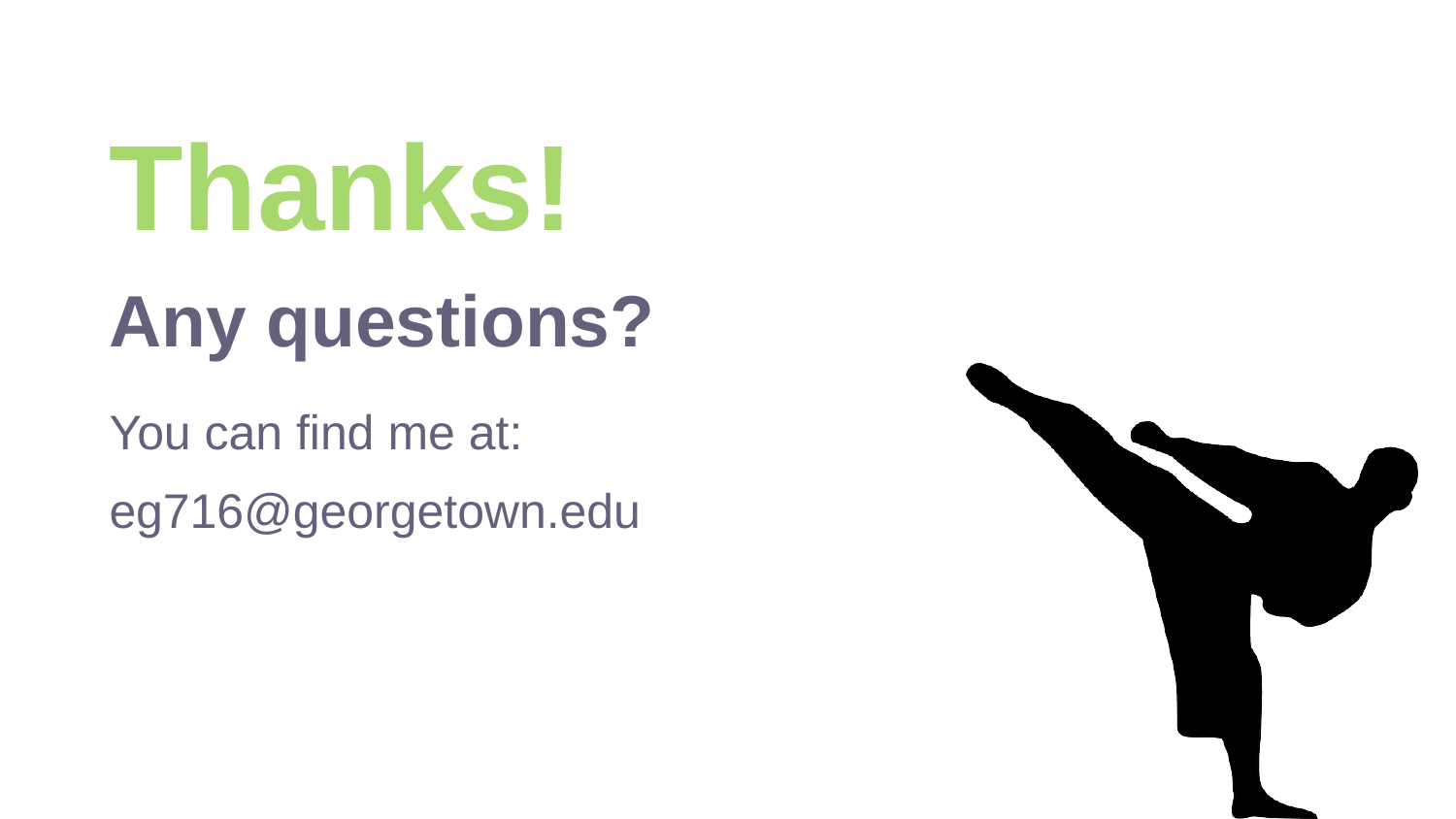

Thanks!
Any questions?
You can find me at:
eg716@georgetown.edu